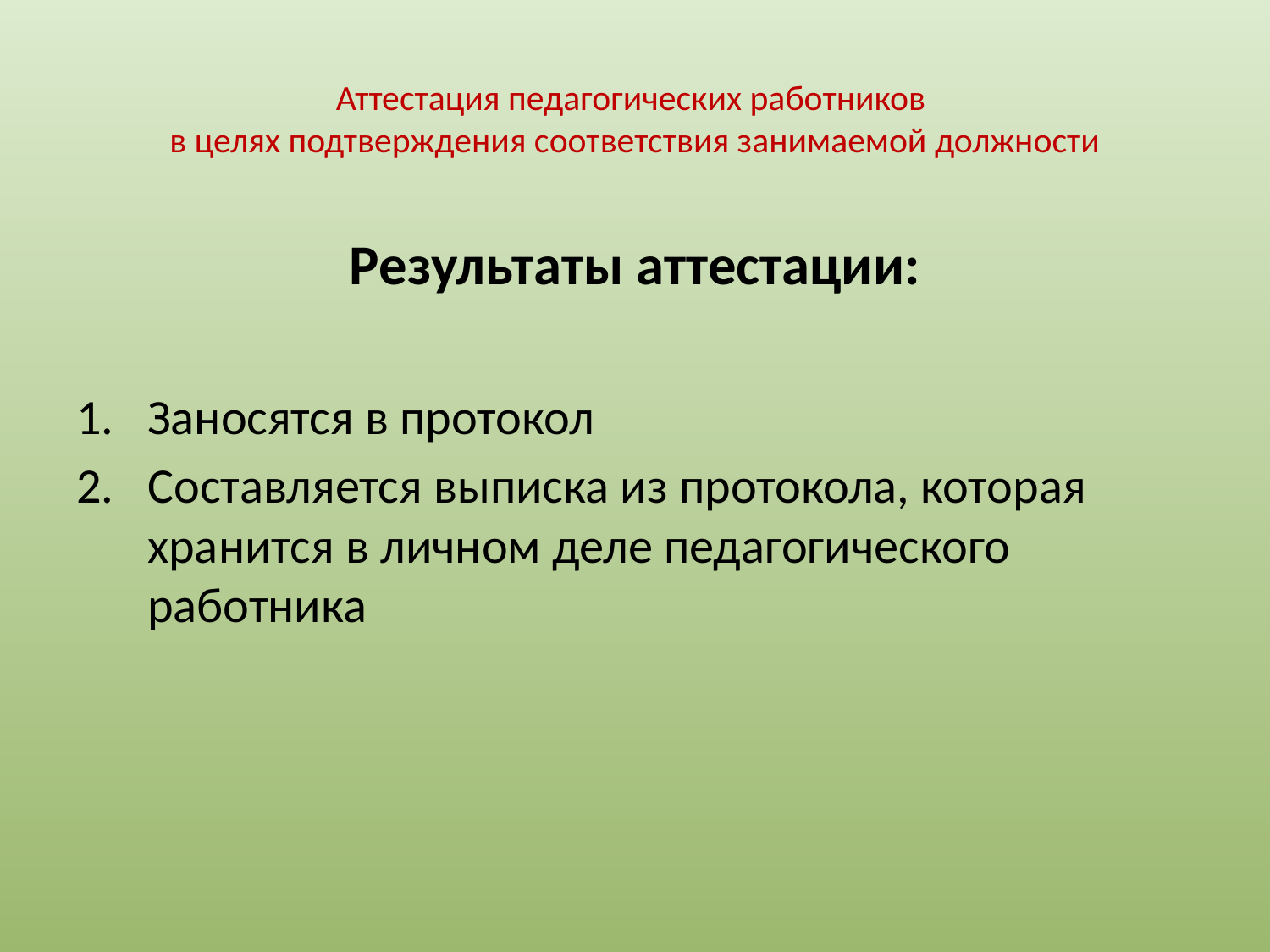

# Аттестация педагогических работников в целях подтверждения соответствия занимаемой должности
Результаты аттестации:

Заносятся в протокол
Составляется выписка из протокола, которая хранится в личном деле педагогического работника